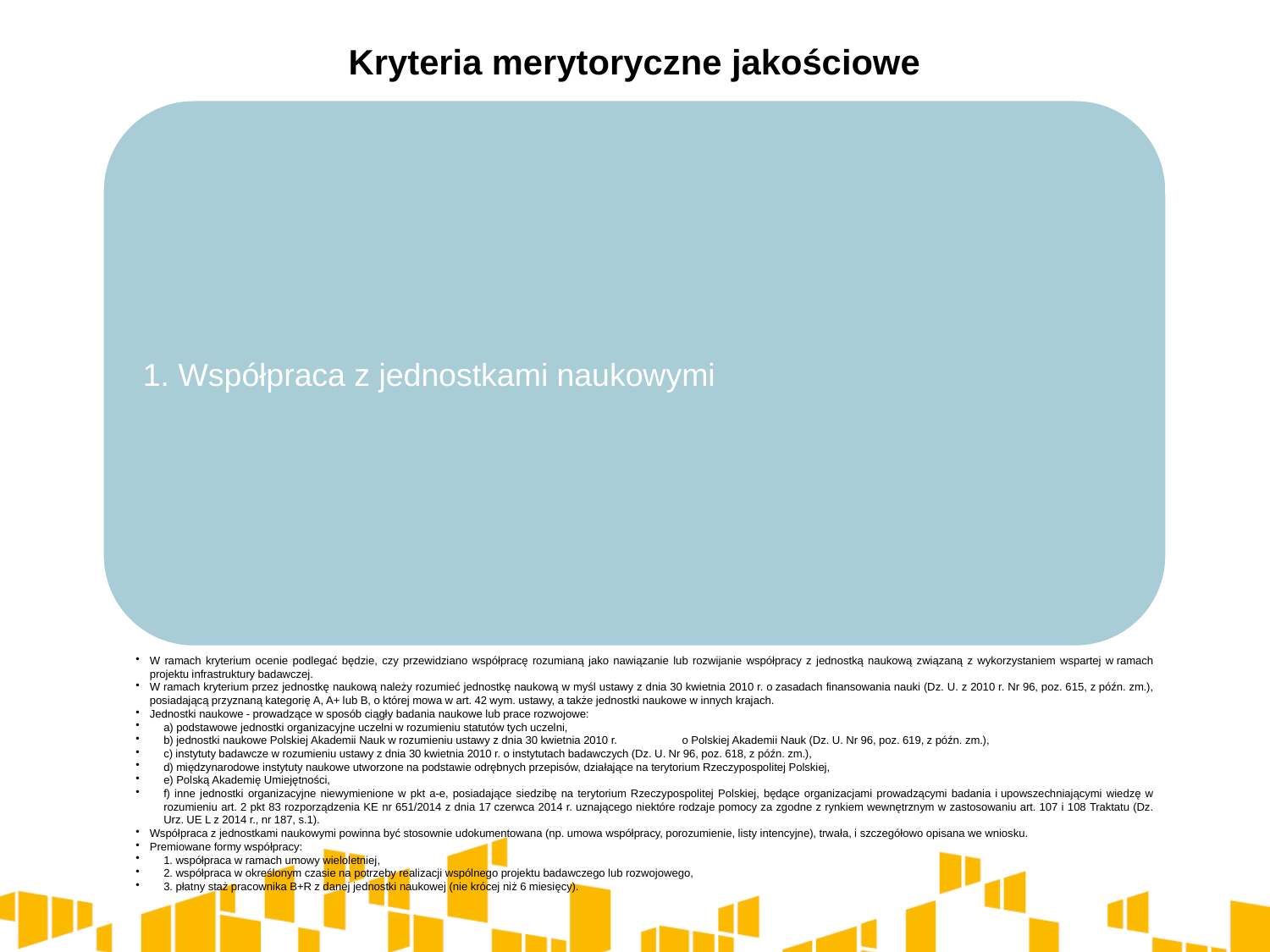

# Kryteria merytoryczne jakościowe
1. Współpraca z jednostkami naukowymi
W ramach kryterium ocenie podlegać będzie, czy przewidziano współpracę rozumianą jako nawiązanie lub rozwijanie współpracy z jednostką naukową związaną z wykorzystaniem wspartej w ramach projektu infrastruktury badawczej.
W ramach kryterium przez jednostkę naukową należy rozumieć jednostkę naukową w myśl ustawy z dnia 30 kwietnia 2010 r. o zasadach finansowania nauki (Dz. U. z 2010 r. Nr 96, poz. 615, z późn. zm.), posiadającą przyznaną kategorię A, A+ lub B, o której mowa w art. 42 wym. ustawy, a także jednostki naukowe w innych krajach.
Jednostki naukowe - prowadzące w sposób ciągły badania naukowe lub prace rozwojowe:
a) podstawowe jednostki organizacyjne uczelni w rozumieniu statutów tych uczelni,
b) jednostki naukowe Polskiej Akademii Nauk w rozumieniu ustawy z dnia 30 kwietnia 2010 r.                      o Polskiej Akademii Nauk (Dz. U. Nr 96, poz. 619, z późn. zm.),
c) instytuty badawcze w rozumieniu ustawy z dnia 30 kwietnia 2010 r. o instytutach badawczych (Dz. U. Nr 96, poz. 618, z późn. zm.),
d) międzynarodowe instytuty naukowe utworzone na podstawie odrębnych przepisów, działające na terytorium Rzeczypospolitej Polskiej,
e) Polską Akademię Umiejętności,
f) inne jednostki organizacyjne niewymienione w pkt a-e, posiadające siedzibę na terytorium Rzeczypospolitej Polskiej, będące organizacjami prowadzącymi badania i upowszechniającymi wiedzę w rozumieniu art. 2 pkt 83 rozporządzenia KE nr 651/2014 z dnia 17 czerwca 2014 r. uznającego niektóre rodzaje pomocy za zgodne z rynkiem wewnętrznym w zastosowaniu art. 107 i 108 Traktatu (Dz. Urz. UE L z 2014 r., nr 187, s.1).
Współpraca z jednostkami naukowymi powinna być stosownie udokumentowana (np. umowa współpracy, porozumienie, listy intencyjne), trwała, i szczegółowo opisana we wniosku.
Premiowane formy współpracy:
1. współpraca w ramach umowy wieloletniej,
2. współpraca w określonym czasie na potrzeby realizacji wspólnego projektu badawczego lub rozwojowego,
3. płatny staż pracownika B+R z danej jednostki naukowej (nie krócej niż 6 miesięcy).